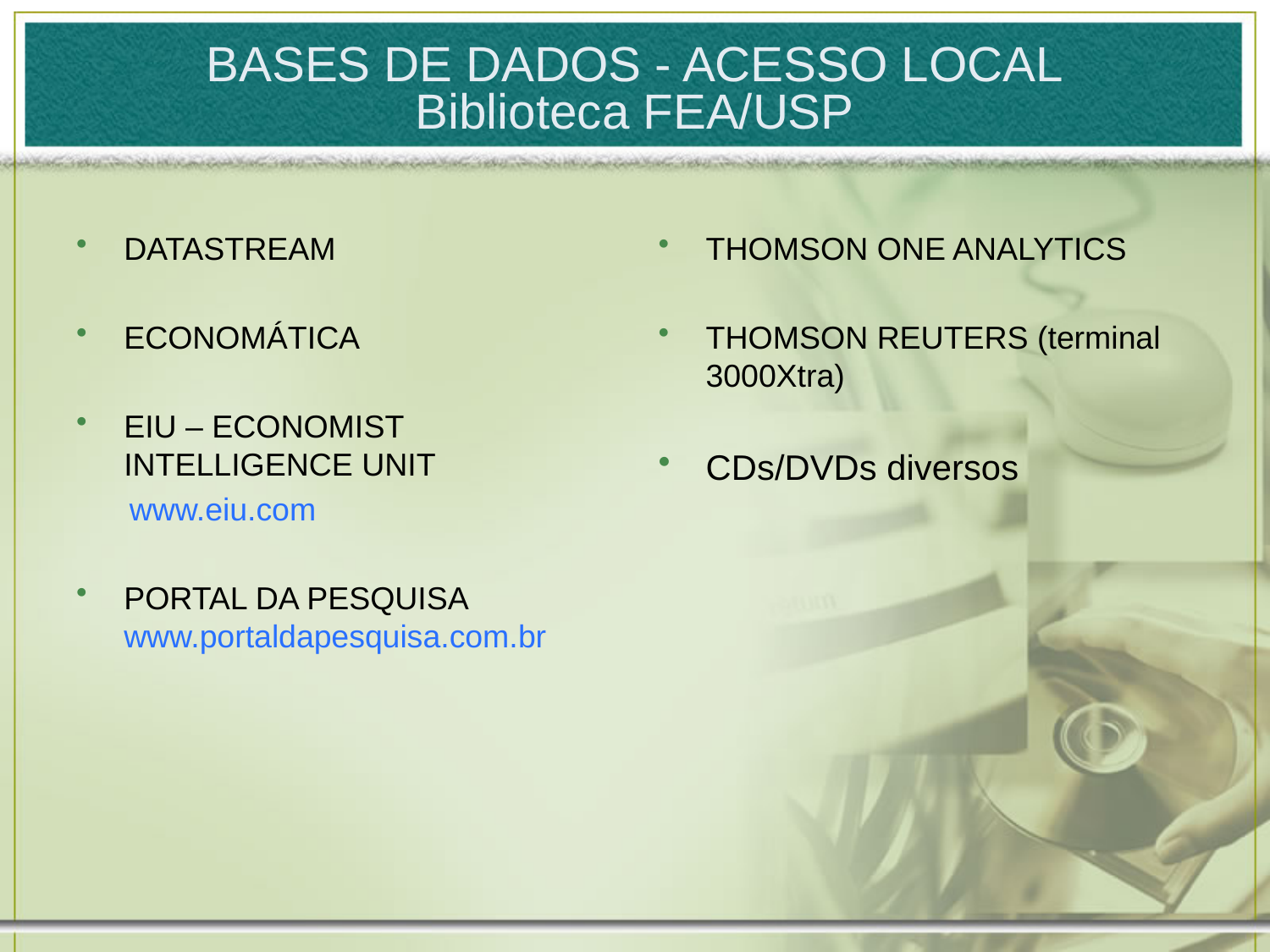

# BASES DE DADOS - ACESSO LOCAL Biblioteca FEA/USP
DATASTREAM

ECONOMÁTICA

EIU – ECONOMIST INTELLIGENCE UNIT
      www.eiu.com

PORTAL DA PESQUISA     www.portaldapesquisa.com.br

THOMSON ONE ANALYTICS

THOMSON REUTERS (terminal 3000Xtra)

CDs/DVDs diversos